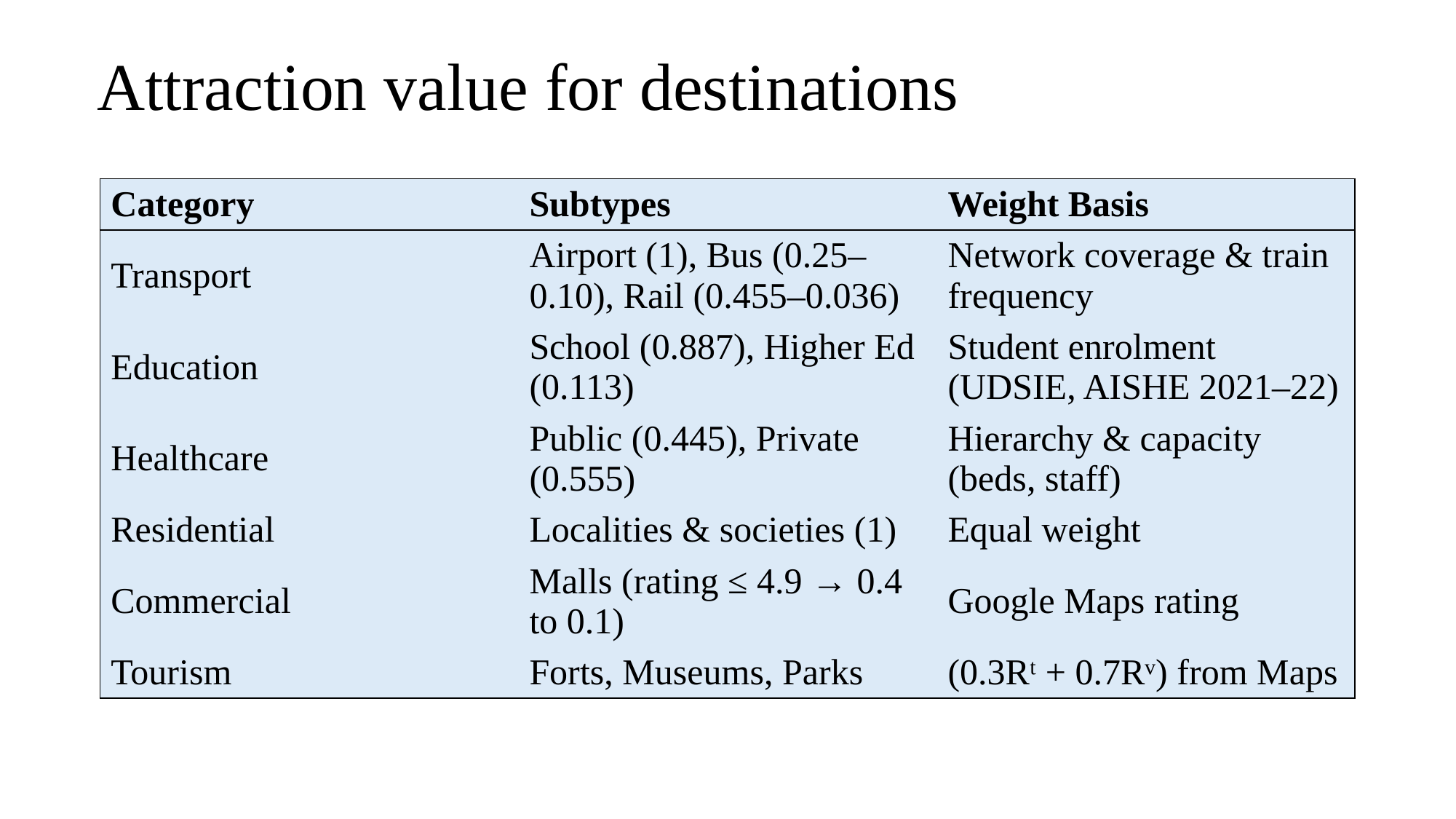

# Attraction value for destinations
| Category | Subtypes | Weight Basis |
| --- | --- | --- |
| Transport | Airport (1), Bus (0.25–0.10), Rail (0.455–0.036) | Network coverage & train frequency |
| Education | School (0.887), Higher Ed (0.113) | Student enrolment (UDSIE, AISHE 2021–22) |
| Healthcare | Public (0.445), Private (0.555) | Hierarchy & capacity (beds, staff) |
| Residential | Localities & societies (1) | Equal weight |
| Commercial | Malls (rating ≤ 4.9 → 0.4 to 0.1) | Google Maps rating |
| Tourism | Forts, Museums, Parks | (0.3Rᵗ + 0.7Rᵛ) from Maps |